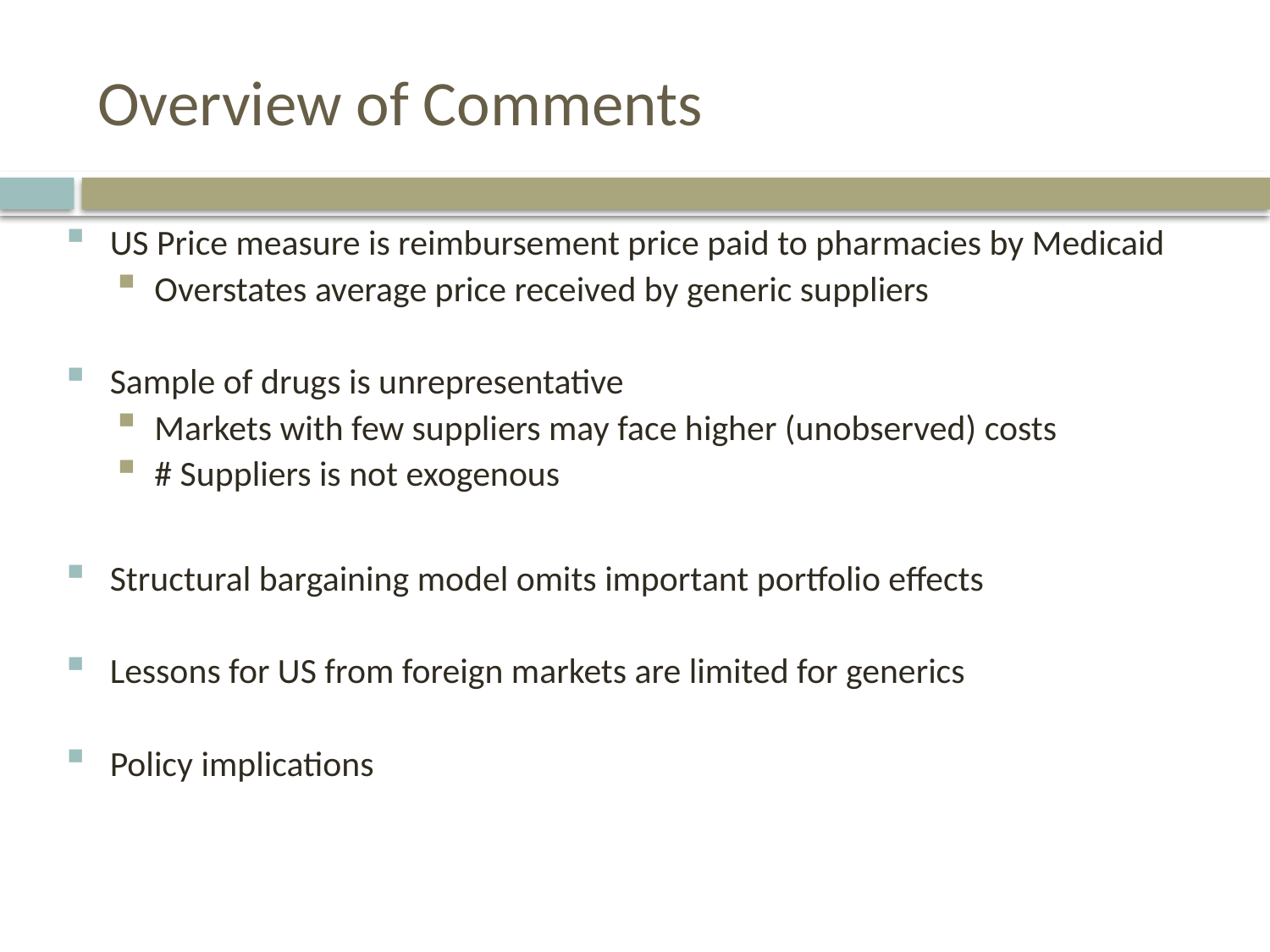

# Overview of Comments
US Price measure is reimbursement price paid to pharmacies by Medicaid
Overstates average price received by generic suppliers

Sample of drugs is unrepresentative
Markets with few suppliers may face higher (unobserved) costs
# Suppliers is not exogenous

Structural bargaining model omits important portfolio effects

Lessons for US from foreign markets are limited for generics

Policy implications